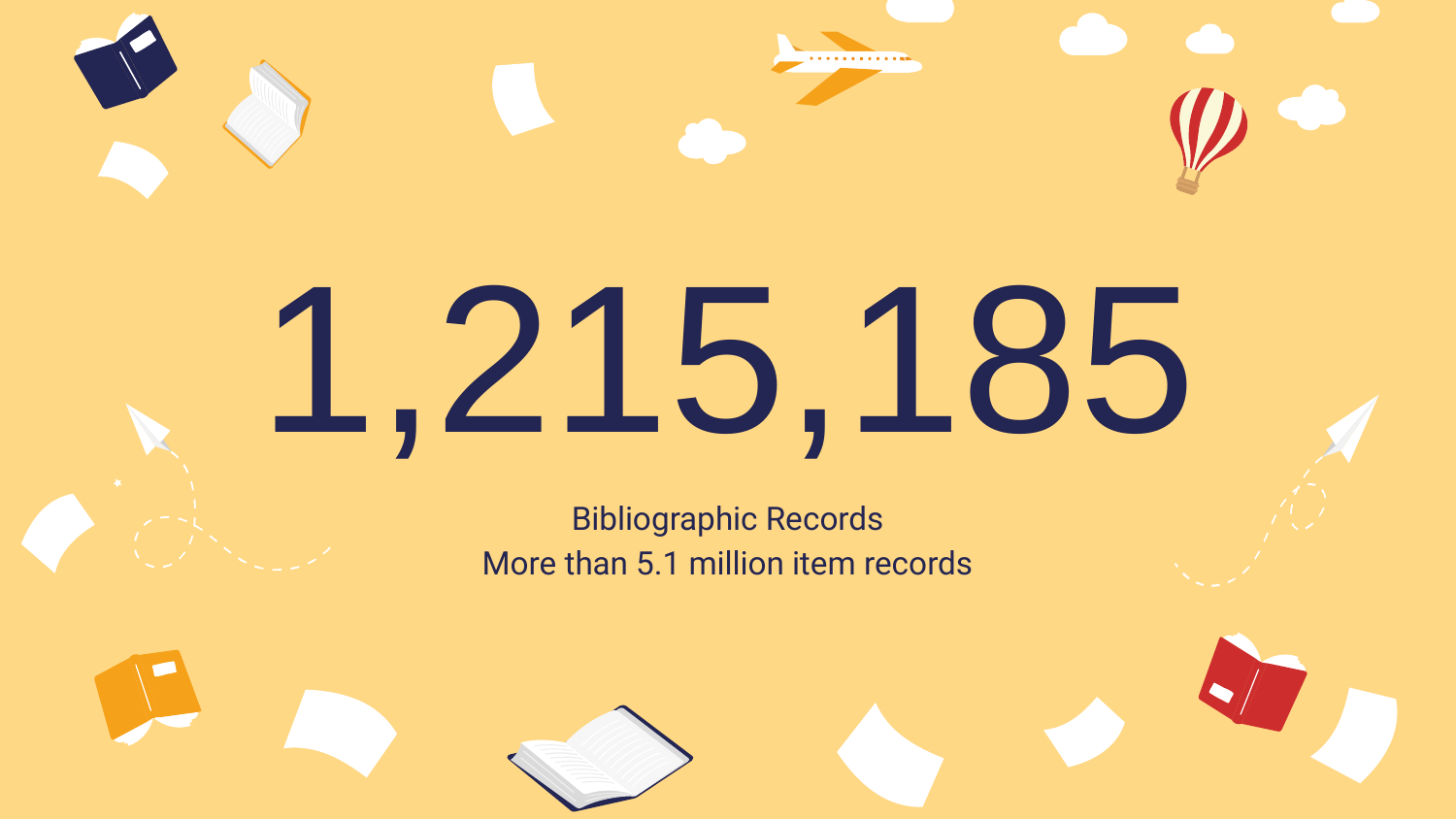

# 1,215,185

Bibliographic Records
More than 5.1 million item records